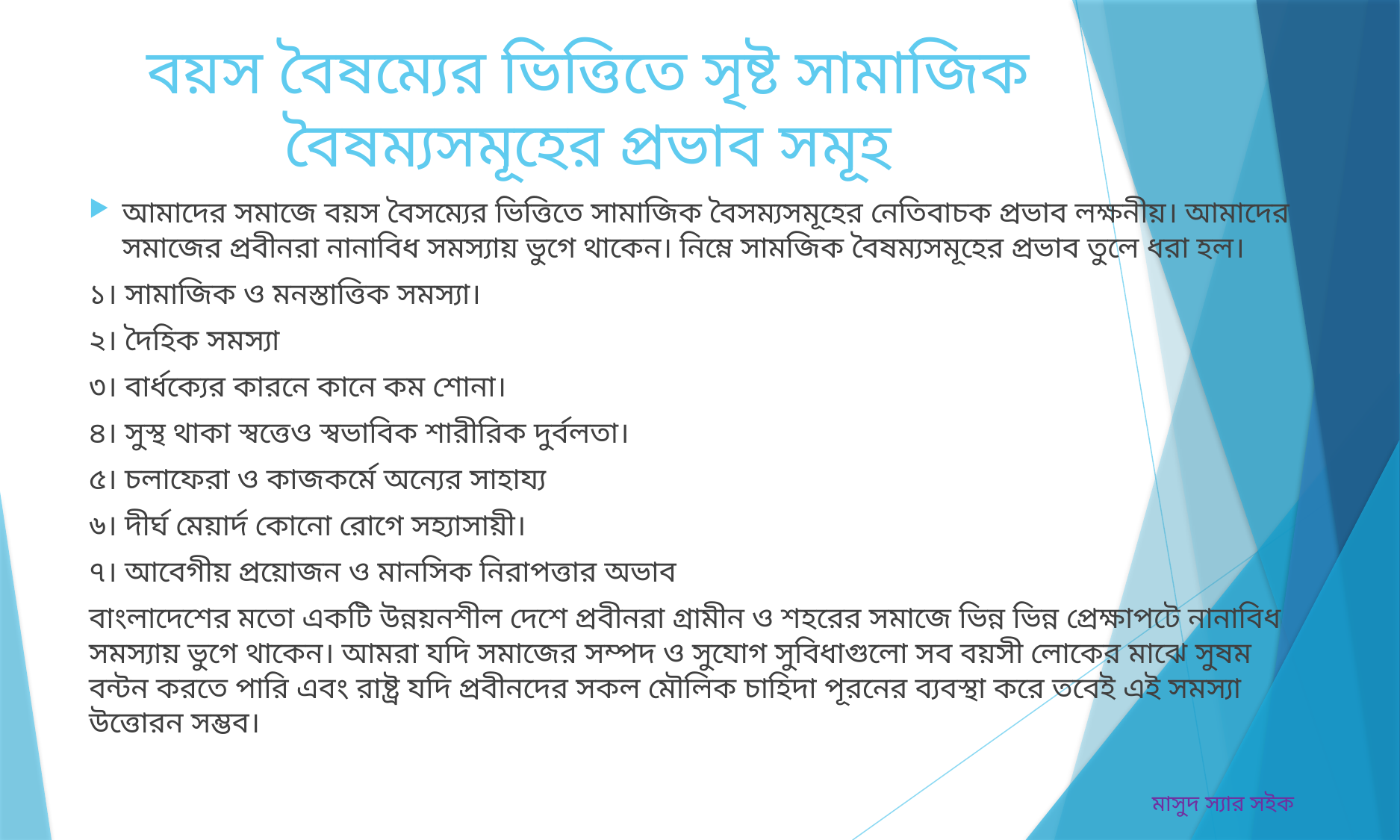

বয়স বৈষম্যের ভিত্তিতে সৃষ্ট সামাজিক বৈষম্যসমূহের প্রভাব সমূহ
আমাদের সমাজে বয়স বৈসম্যের ভিত্তিতে সামাজিক বৈসম্যসমূহের নেতিবাচক প্রভাব লক্ষনীয়। আমাদের সমাজের প্রবীনরা নানাবিধ সমস্যায় ভুগে থাকেন। নিম্নে সামজিক বৈষম্যসমূহের প্রভাব তুলে ধরা হল।
১। সামাজিক ও মনস্তাত্তিক সমস্যা।
২। দৈহিক সমস্যা
৩। বার্ধক্যের কারনে কানে কম শোনা।
৪। সুস্থ থাকা স্বত্তেও স্বভাবিক শারীরিক দুর্বলতা।
৫। চলাফেরা ও কাজকর্মে অন্যের সাহায্য
৬। দীর্ঘ মেয়ার্দ কোনো রোগে সহ্যাসায়ী।
৭। আবেগীয় প্রয়োজন ও মানসিক নিরাপত্তার অভাব
বাংলাদেশের মতো একটি উন্নয়নশীল দেশে প্রবীনরা গ্রামীন ও শহরের সমাজে ভিন্ন ভিন্ন প্রেক্ষাপটে নানাবিধ সমস্যায় ভুগে থাকেন। আমরা যদি সমাজের সম্পদ ও সুযোগ সুবিধাগুলো সব বয়সী লোকের মাঝে সুষম বন্টন করতে পারি এবং রাষ্ট্র যদি প্রবীনদের সকল মৌলিক চাহিদা পূরনের ব্যবস্থা করে তবেই এই সমস্যা উত্তোরন সম্ভব।

মাসুদ স্যার সইক